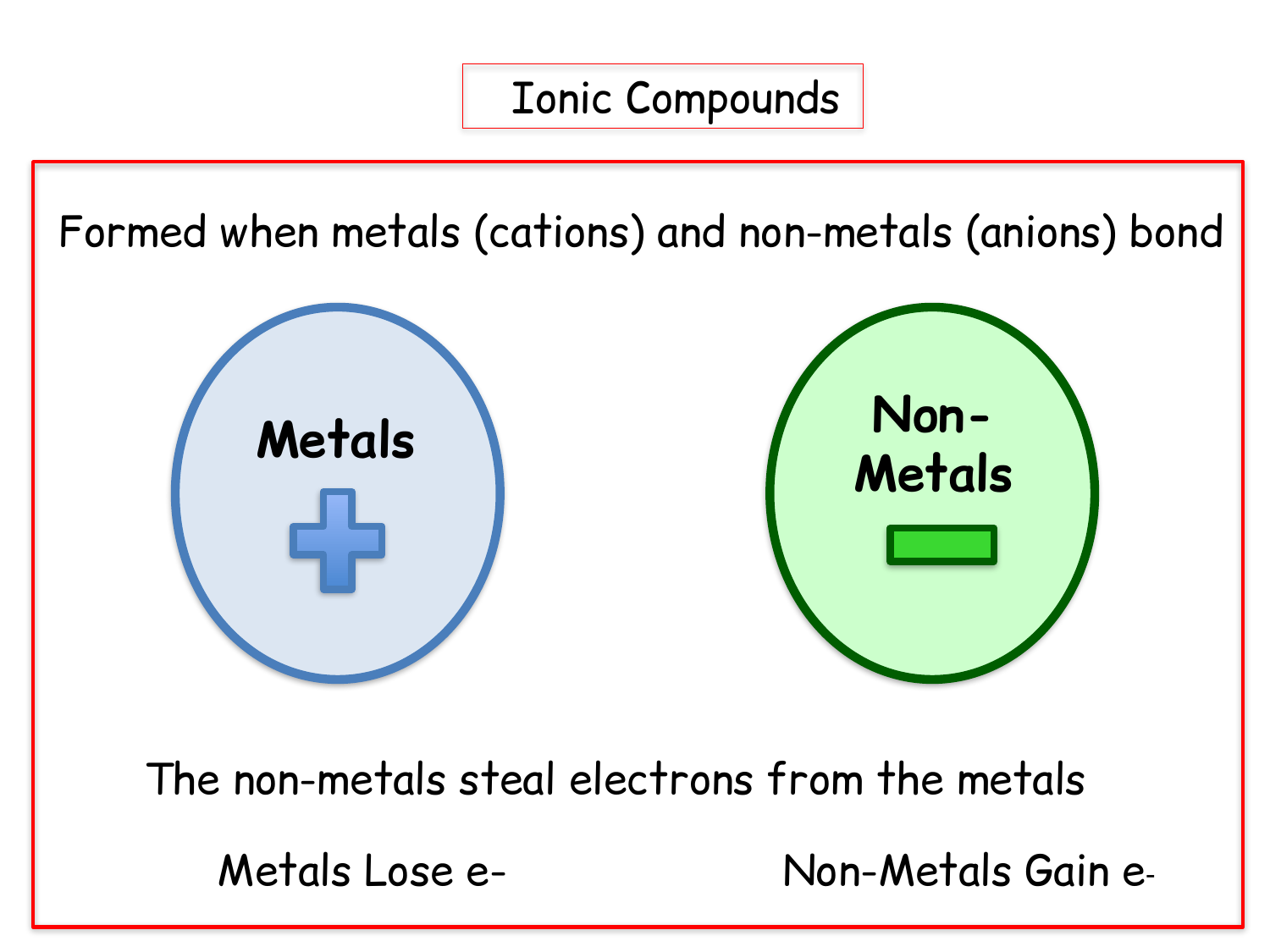

Ionic Compounds

 Formed when metals (cations) and non-metals (anions) bond

Metals

Non-Metals

The non-metals steal electrons from the metals
Metals Lose e-
Non-Metals Gain e-